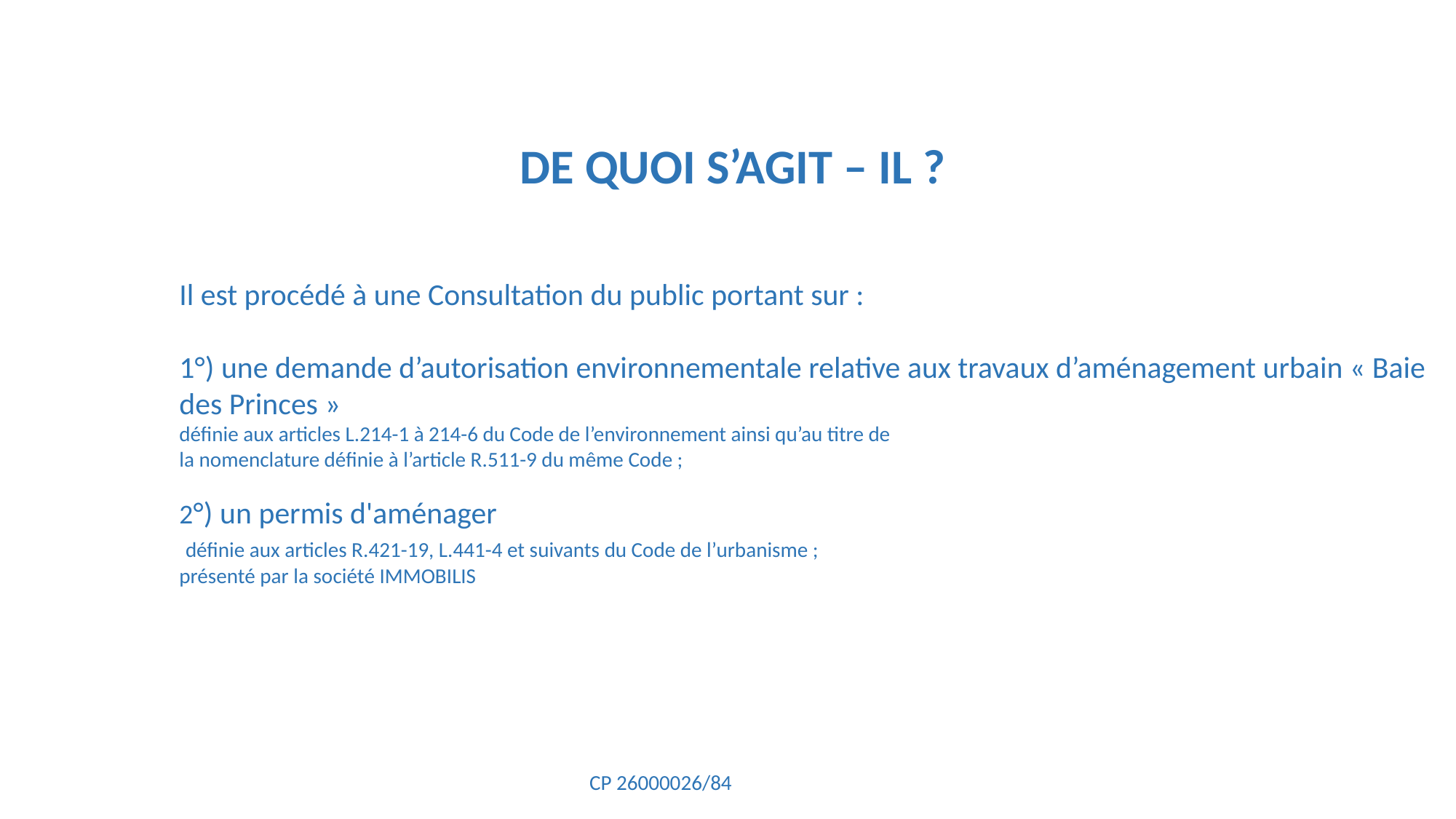

DE QUOI S’AGIT – IL ?
Il est procédé à une Consultation du public portant sur :

1°) une demande d’autorisation environnementale relative aux travaux d’aménagement urbain « Baie
des Princes »
définie aux articles L.214-1 à 214-6 du Code de l’environnement ainsi qu’au titre de
la nomenclature définie à l’article R.511-9 du même Code ;

2°) un permis d'aménager
 définie aux articles R.421-19, L.441-4 et suivants du Code de l’urbanisme ;
présenté par la société IMMOBILIS
CP 26000026/84